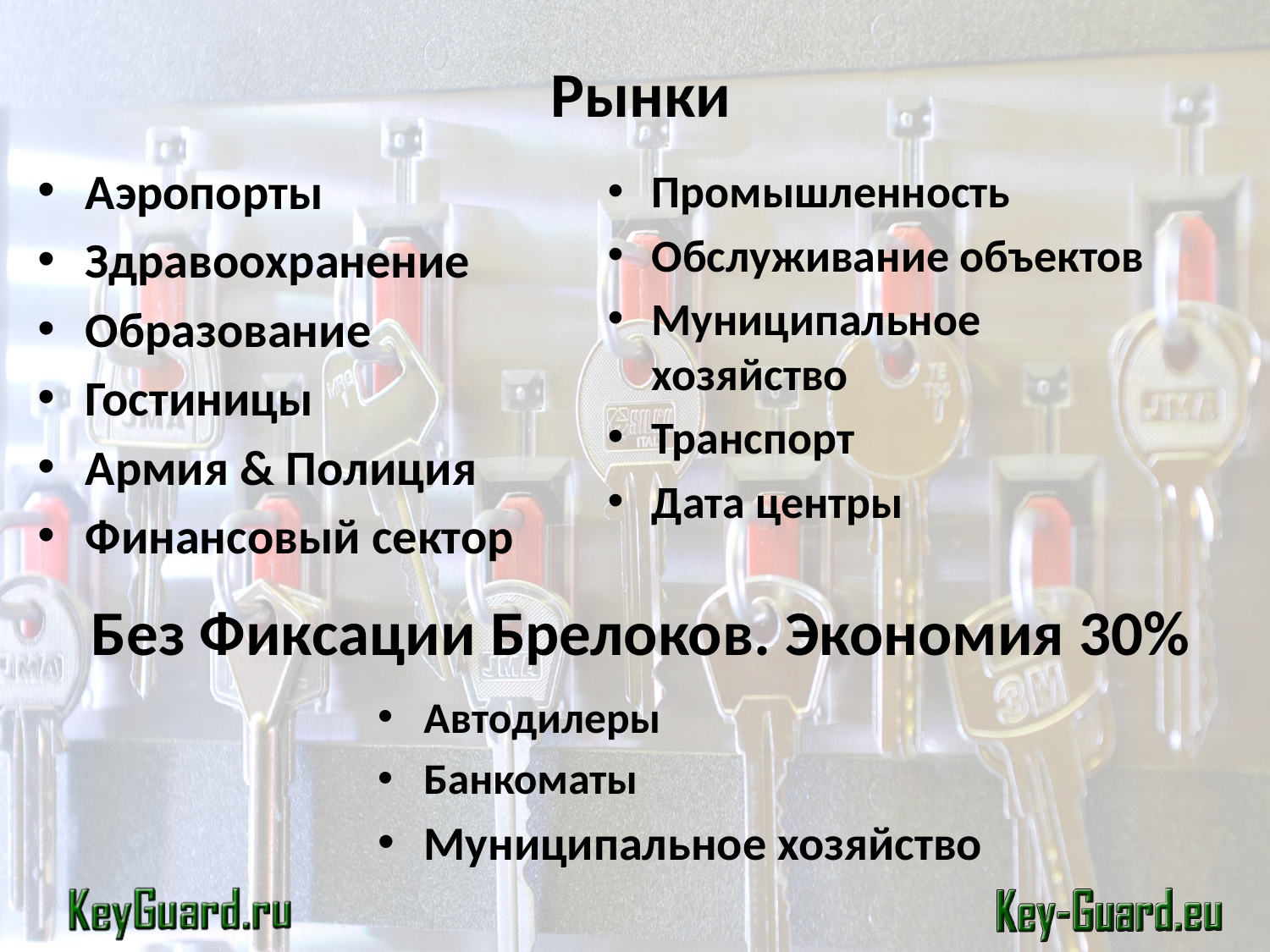

Рынки
Аэропорты
Здравоохранение
Образование
Гостиницы
Армия & Полиция
Финансовый сектор

Промышленность
Обслуживание объектов
Муниципальное хозяйство
Транспорт
Дата центры

Без Фиксации Брелоков. Экономия 30%
Автодилеры
Банкоматы
Муниципальное хозяйство